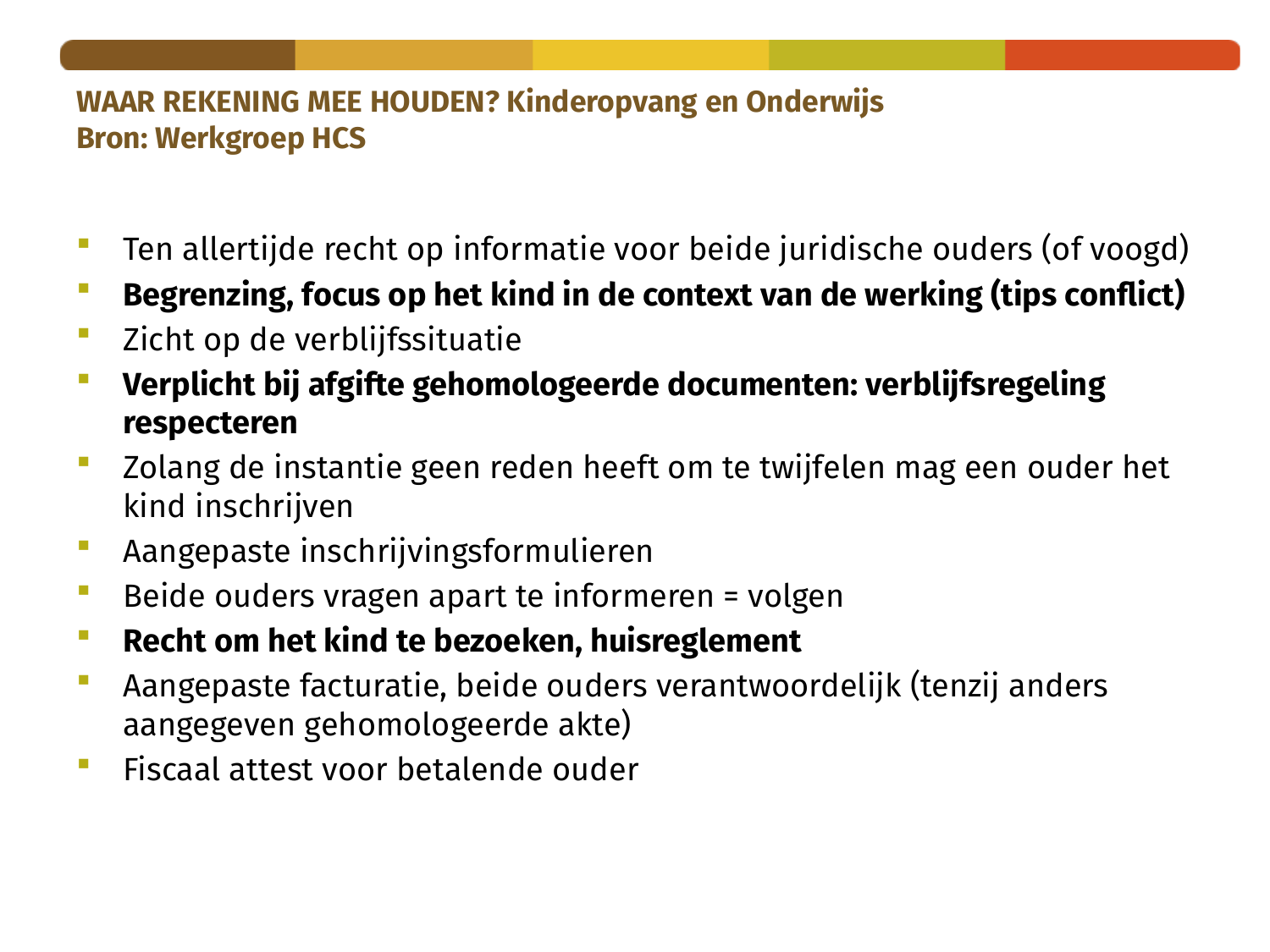

# WAAR REKENING MEE HOUDEN? Kinderopvang en Onderwijs Bron: Werkgroep HCS
Ten allertijde recht op informatie voor beide juridische ouders (of voogd)
Begrenzing, focus op het kind in de context van de werking (tips conflict)
Zicht op de verblijfssituatie
Verplicht bij afgifte gehomologeerde documenten: verblijfsregeling respecteren
Zolang de instantie geen reden heeft om te twijfelen mag een ouder het kind inschrijven
Aangepaste inschrijvingsformulieren
Beide ouders vragen apart te informeren = volgen
Recht om het kind te bezoeken, huisreglement
Aangepaste facturatie, beide ouders verantwoordelijk (tenzij anders aangegeven gehomologeerde akte)
Fiscaal attest voor betalende ouder